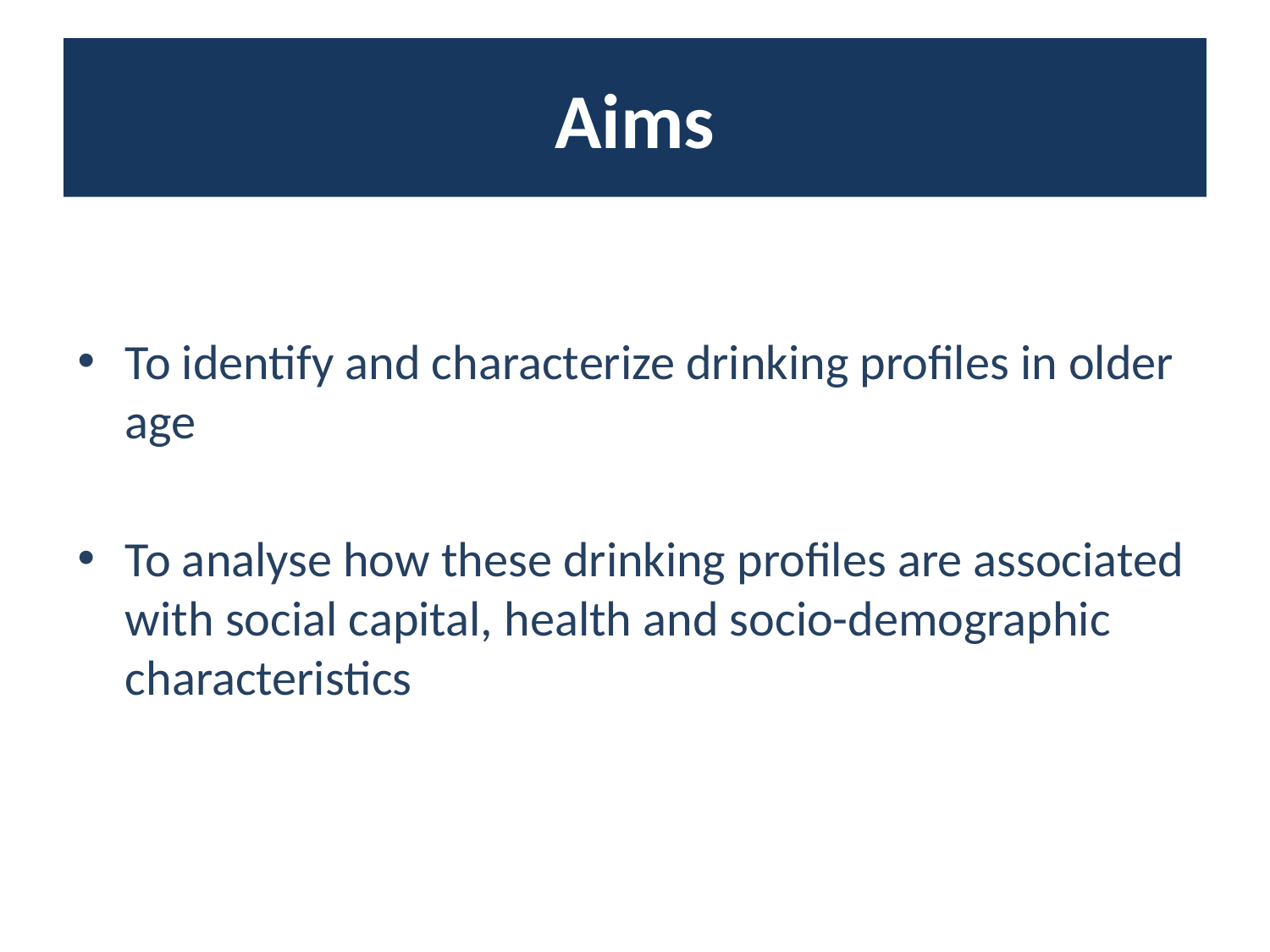

# Aims

To identify and characterize drinking profiles in older age

To analyse how these drinking profiles are associated with social capital, health and socio-demographic characteristics